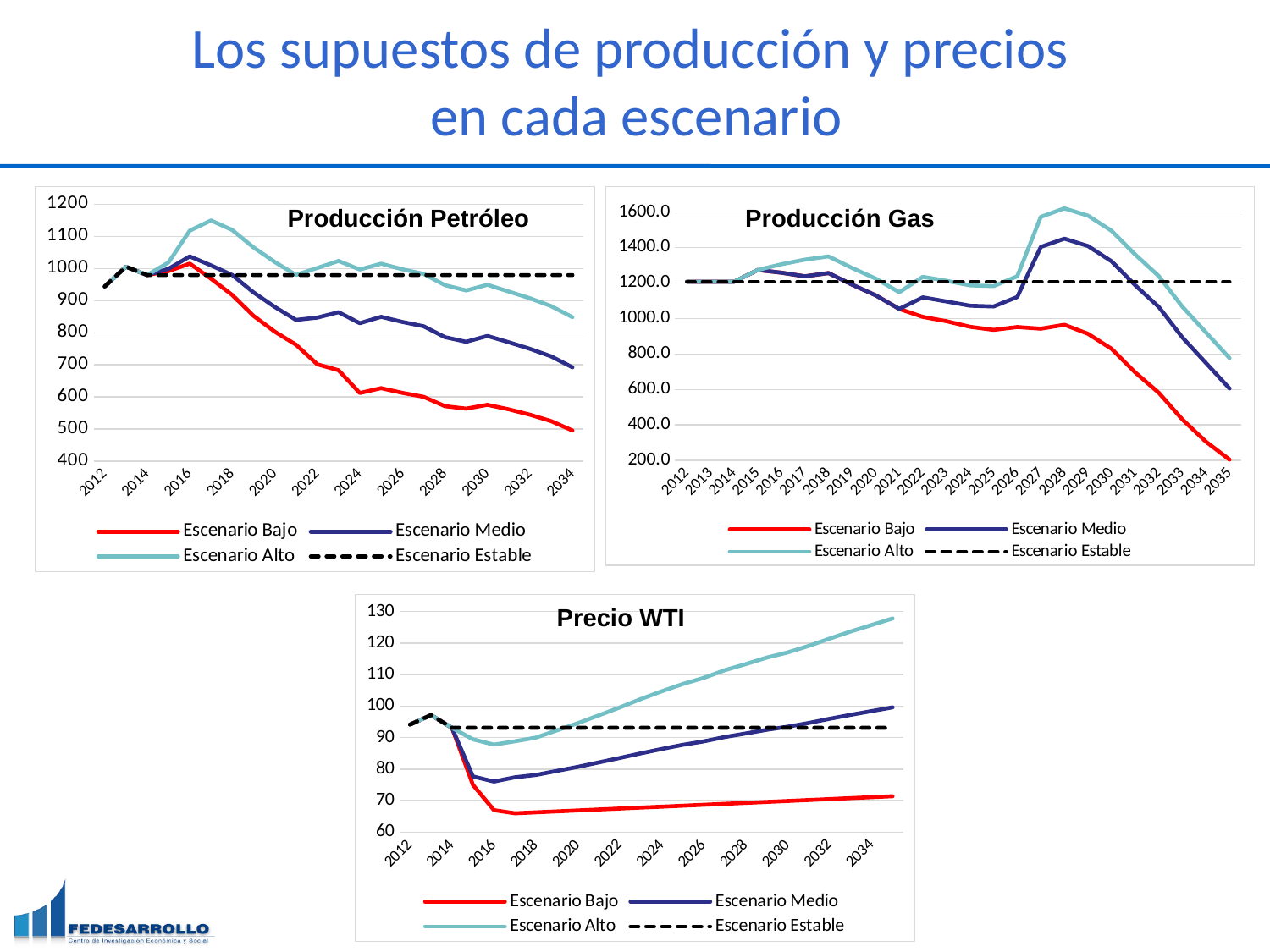

# Los supuestos de producción y precios en cada escenario

### Chart

| Category | Escenario Bajo | Escenario Medio | Escenario Alto | Escenario Estable |
|---|---|---|---|---|
| 2012 | 944.0 | 944.0 | 944.0 | 944.0 |
| 2013 | 1005.5 | 1005.5 | 1005.5 | 1005.5 |
| 2014 | 979.5123642804176 | 979.5123642804176 | 979.5123642804176 | 979.51 |
| 2015 | 991.807158833094 | 998.9170412154743 | 1018.9170412154745 | 979.51 |
| 2016 | 1015.3659955459034 | 1037.7370057031424 | 1117.7370057031424 | 979.51 |
| 2017 | 968.3370197702668 | 1009.6222109986402 | 1149.6222109986404 | 979.51 |
| 2018 | 917.5164977122193 | 979.9205217185494 | 1119.9205217185493 | 979.51 |
| 2019 | 852.7432925786677 | 925.7410670638068 | 1065.7410670638067 | 979.51 |
| 2020 | 803.4759598956387 | 880.468664785398 | 1020.4686647853979 | 979.51 |
| 2021 | 762.8189169107862 | 840.0445037566649 | 980.0445037566648 | 979.51 |
| 2022 | 702.0467359757182 | 847.2229821463897 | 1001.5022943381288 | 979.51 |
| 2023 | 683.3002106235924 | 863.8662849553157 | 1023.539981344177 | 979.51 |
| 2024 | 612.4854675274116 | 829.705753946303 | 996.758579468405 | 979.51 |
| 2025 | 627.6216765146773 | 849.619275178016 | 1014.9826339361429 | 979.51 |
| 2026 | 613.0730225504205 | 833.5585000447256 | 997.5894735403392 | 979.51 |
| 2027 | 600.5852957066527 | 820.2656315564909 | 983.2596168782447 | 979.51 |
| 2028 | 571.6583853901491 | 786.3602840801793 | 948.173608751118 | 979.51 |
| 2029 | 563.7411578955581 | 771.917171160884 | 931.7304020540636 | 979.51 |
| 2030 | 575.8296866485451 | 790.1143819588189 | 949.335126760318 | 979.51 |
| 2031 | 561.6734595199149 | 770.5292026279922 | 928.4504569995502 | 979.51 |
| 2032 | 545.0290184038986 | 750.0352030376088 | 907.2486031238294 | 979.51 |
| 2033 | 524.9854356529107 | 726.3987666846518 | 883.0260214345606 | 979.51 |
| 2034 | 495.8750855248925 | 692.3097028658116 | 848.4850993376159 | 979.51 |

### Chart

| Category | Escenario Bajo | Escenario Medio | Escenario Alto | Escenario Estable |
|---|---|---|---|---|
| 2012 | 1207.0 | 1207.0 | 1207.0 | 1207.0 |
| 2013 | 1207.0 | 1207.0 | 1207.0 | 1207.0 |
| 2014 | 1207.0 | 1207.0 | 1207.0 | 1207.0 |
| 2015 | 1273.207459102583 | 1273.207459102583 | 1273.207459102583 | 1207.0 |
| 2016 | 1258.0373707331257 | 1258.0373707331257 | 1305.0373707331257 | 1207.0 |
| 2017 | 1237.487533278239 | 1237.487533278239 | 1331.487533278239 | 1207.0 |
| 2018 | 1255.8529861699556 | 1255.8529861699556 | 1349.8529861699556 | 1207.0 |
| 2019 | 1190.3163560316887 | 1190.3163560316887 | 1284.3163560316887 | 1207.0 |
| 2020 | 1130.3008016883841 | 1130.3008016883841 | 1224.3008016883841 | 1207.0 |
| 2021 | 1053.772539175043 | 1053.772539175043 | 1147.772539175043 | 1207.0 |
| 2022 | 1008.9292913195504 | 1118.8260819256943 | 1234.805440046923 | 1207.0 |
| 2023 | 984.4858153006601 | 1095.7390904890738 | 1211.9897455267565 | 1207.0 |
| 2024 | 953.1485775087291 | 1071.697344959004 | 1186.5103451927798 | 1207.0 |
| 2025 | 935.6162015274706 | 1067.623234303166 | 1182.1988194847625 | 1207.0 |
| 2026 | 952.0133121077249 | 1121.1046007565724 | 1237.5817579286384 | 1207.0 |
| 2027 | 942.520188191562 | 1402.9824527957755 | 1572.5671548516168 | 1207.0 |
| 2028 | 964.4829580529797 | 1449.6639259721799 | 1620.111748838682 | 1207.0 |
| 2029 | 913.8320347695985 | 1408.022773559422 | 1579.3435734312052 | 1207.0 |
| 2030 | 828.739392291491 | 1322.0334634718563 | 1494.237209093918 | 1207.0 |
| 2031 | 696.2020976356997 | 1186.9289838501866 | 1360.0257578031421 | 1207.0 |
| 2032 | 581.3160603405713 | 1064.708409467993 | 1238.708409467993 | 1207.0 |
| 2033 | 430.98092965257456 | 893.3907616163971 | 1066.4772214029044 | 1207.0 |
| 2034 | 305.98368433344973 | 749.4639214398851 | 921.6472729594209 | 1207.0 |
| 2035 | 205.0 | 605.537081263373 | 776.817324515937 | 1207.0 |
Producción Petróleo
Producción Gas

### Chart

| Category | Escenario Bajo | Escenario Medio | Escenario Alto | Escenario Estable |
|---|---|---|---|---|
| 2012 | 94.124001 | 94.124001 | 94.124001 | 94.124001 |
| 2013 | 97.139511 | 97.139511 | 97.139511 | 97.139511 |
| 2014 | 93.098839 | 93.098404 | 93.097969 | 93.097534 |
| 2015 | 75.0 | 77.683666 | 89.445541 | 93.097534 |
| 2016 | 67.0 | 76.04983899999999 | 87.769684 | 93.097534 |
| 2017 | 66.0 | 77.418442 | 88.836884 | 93.097534 |
| 2018 | 66.300003 | 78.147953 | 89.995903 | 93.097534 |
| 2019 | 66.599998 | 79.43803 | 92.276062 | 93.097534 |
| 2020 | 66.900002 | 80.733387 | 94.566772 | 93.097534 |
| 2021 | 67.199997 | 82.12664799999999 | 97.053299 | 93.097534 |
| 2022 | 67.5 | 83.5355225 | 99.571045 | 93.097534 |
| 2023 | 67.799995 | 85.00787349999999 | 102.215752 | 93.097534 |
| 2024 | 68.099998 | 86.39410749999999 | 104.688217 | 93.097534 |
| 2025 | 68.400002 | 87.6940235 | 106.988045 | 93.097534 |
| 2026 | 68.700005 | 88.81042500000001 | 108.920845 | 93.097534 |
| 2027 | 68.999992 | 90.1741025 | 111.348213 | 93.097534 |
| 2028 | 69.300003 | 91.3069495 | 113.313896 | 93.097534 |
| 2029 | 69.599998 | 92.471199 | 115.3424 | 93.097534 |
| 2030 | 69.900009 | 93.446888 | 116.993767 | 93.097534 |
| 2031 | 70.199997 | 94.633652 | 119.067307 | 93.097534 |
| 2032 | 70.499992 | 95.9483185 | 121.396645 | 93.097534 |
| 2033 | 70.799995 | 97.216415 | 123.632835 | 93.097534 |
| 2034 | 71.100006 | 98.4027555 | 125.705505 | 93.097534 |
| 2035 | 71.400002 | 99.58292800000001 | 127.765854 | 93.097534 |
Precio WTI